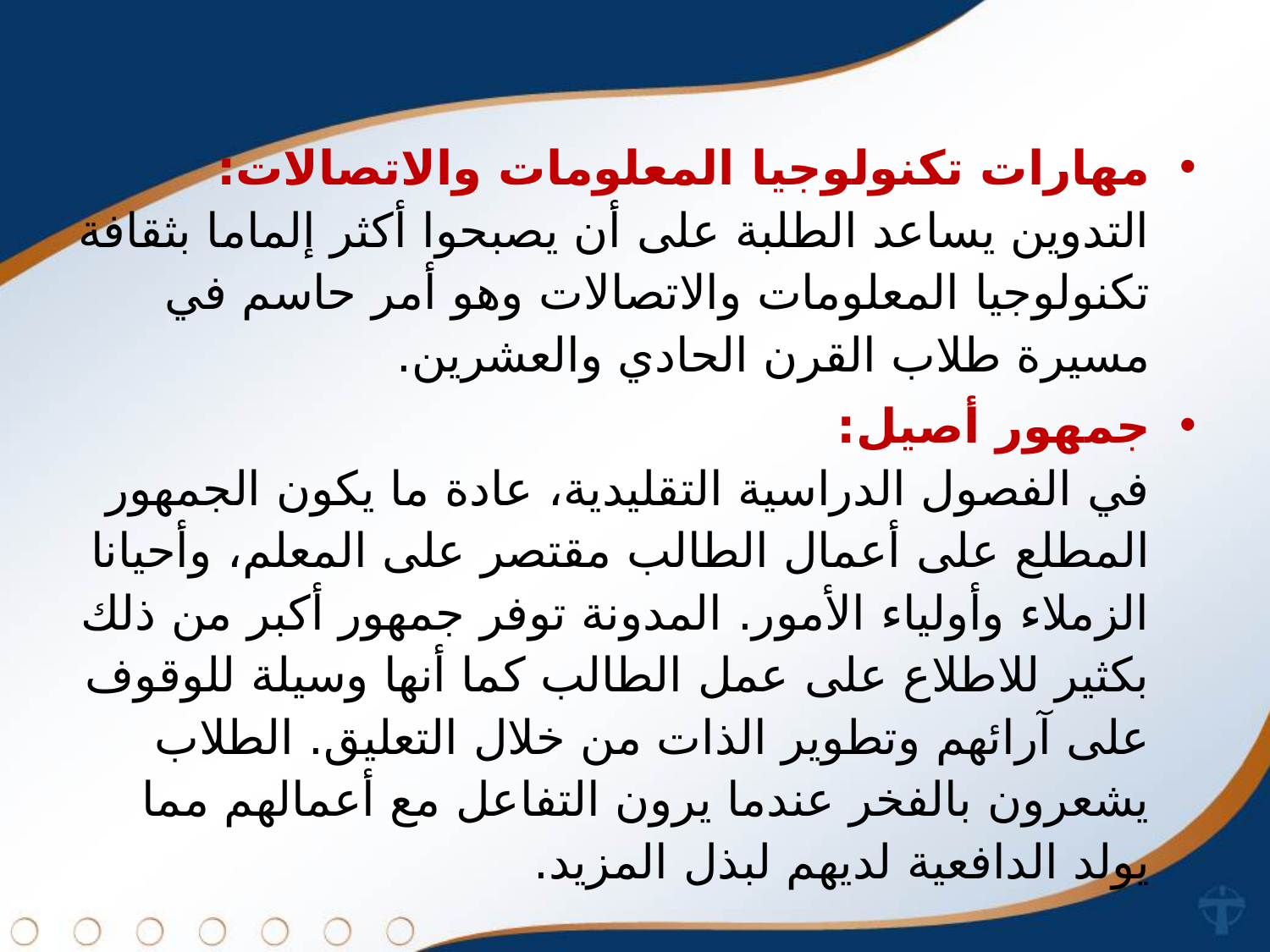

مهارات تكنولوجيا المعلومات والاتصالات:
التدوين يساعد الطلبة على أن يصبحوا أكثر إلماما بثقافة تكنولوجيا المعلومات والاتصالات وهو أمر حاسم في مسيرة طلاب القرن الحادي والعشرين.
جمهور أصيل:
في الفصول الدراسية التقليدية، عادة ما يكون الجمهور المطلع على أعمال الطالب مقتصر على المعلم، وأحيانا الزملاء وأولياء الأمور. المدونة توفر جمهور أكبر من ذلك بكثير للاطلاع على عمل الطالب كما أنها وسيلة للوقوف على آرائهم وتطوير الذات من خلال التعليق. الطلاب يشعرون بالفخر عندما يرون التفاعل مع أعمالهم مما يولد الدافعية لديهم لبذل المزيد.